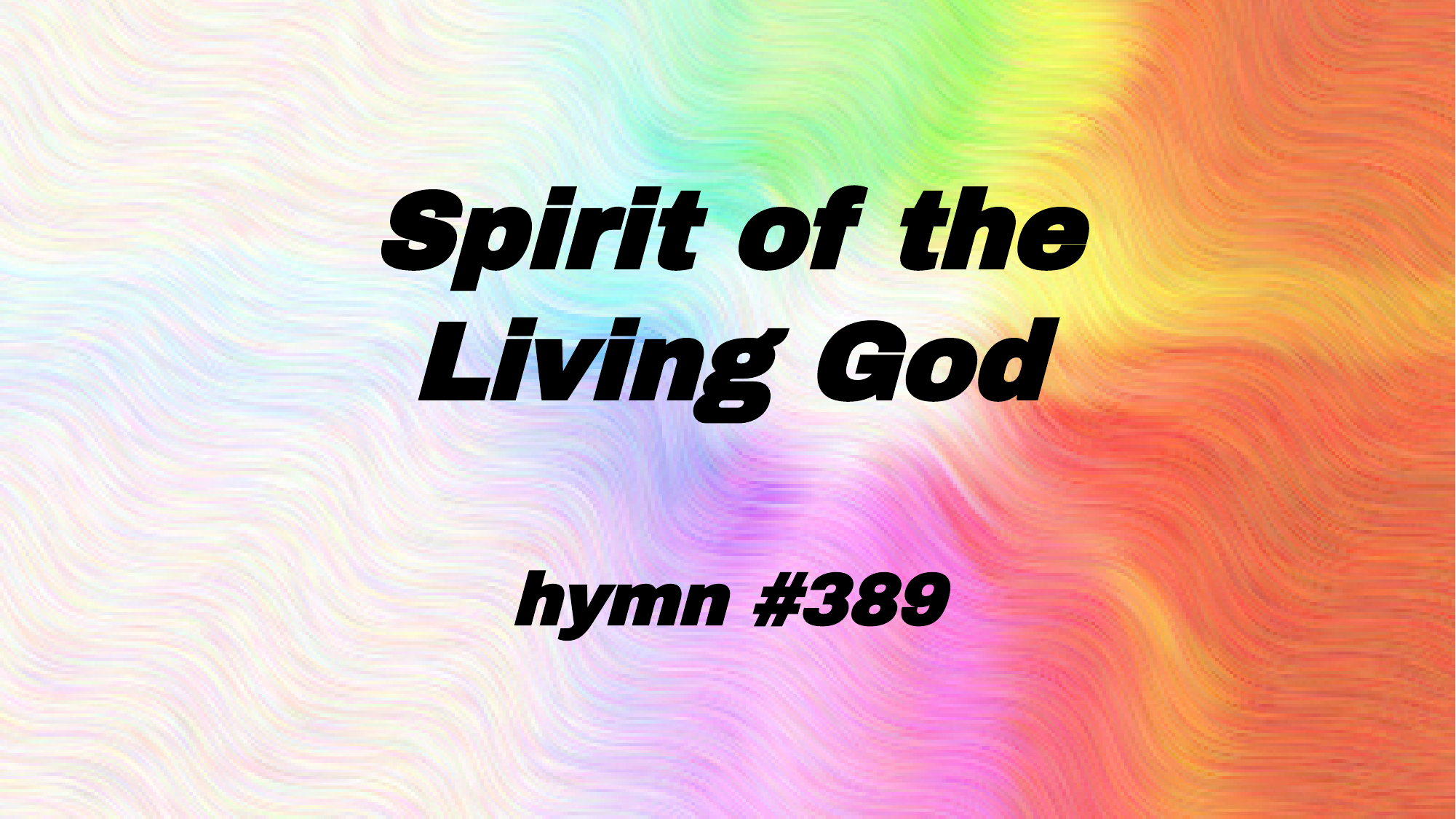

# Spirit of the Living God hymn #389